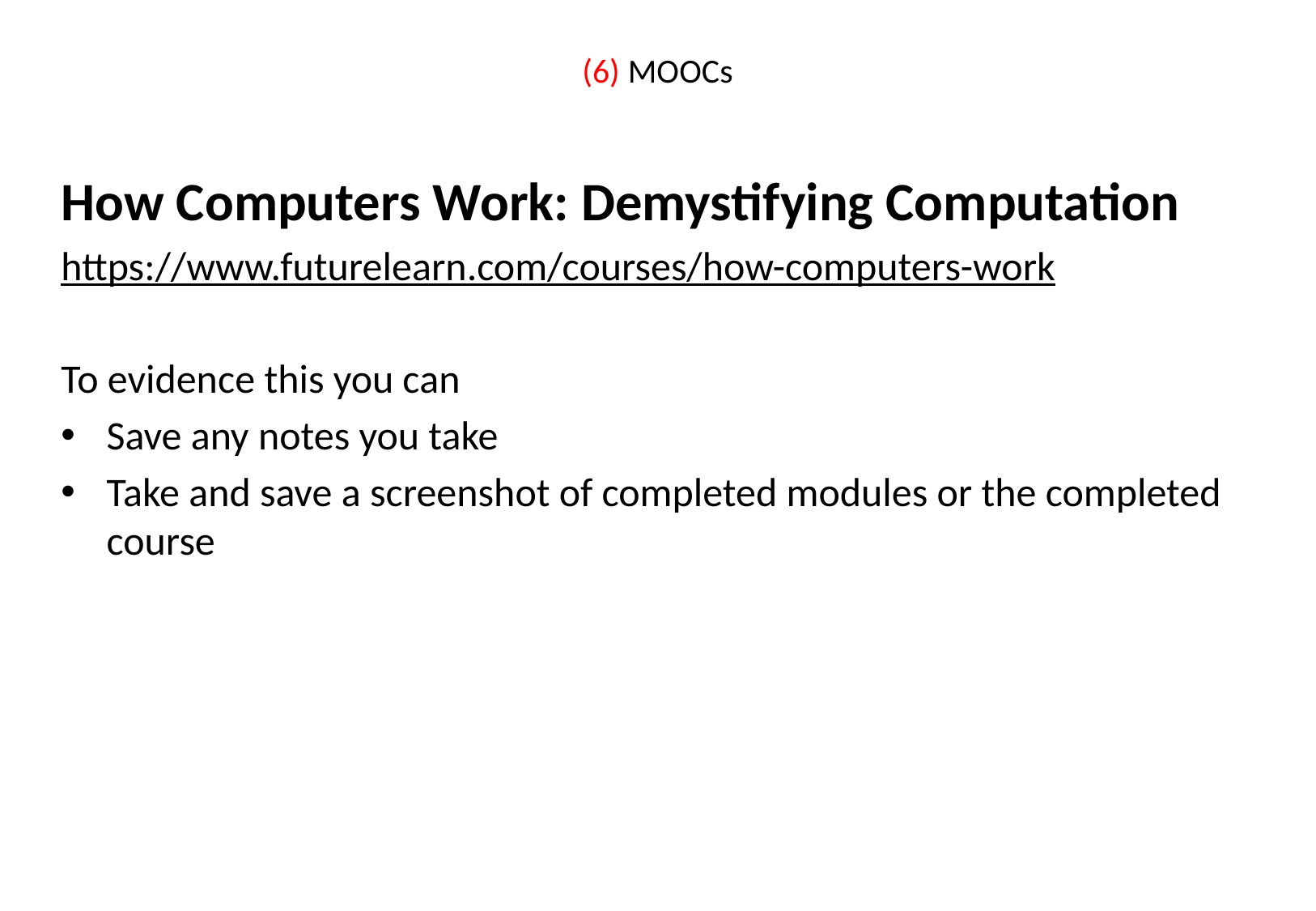

# (6) MOOCs
How Computers Work: Demystifying Computation
https://www.futurelearn.com/courses/how-computers-work

To evidence this you can
Save any notes you take
Take and save a screenshot of completed modules or the completed course